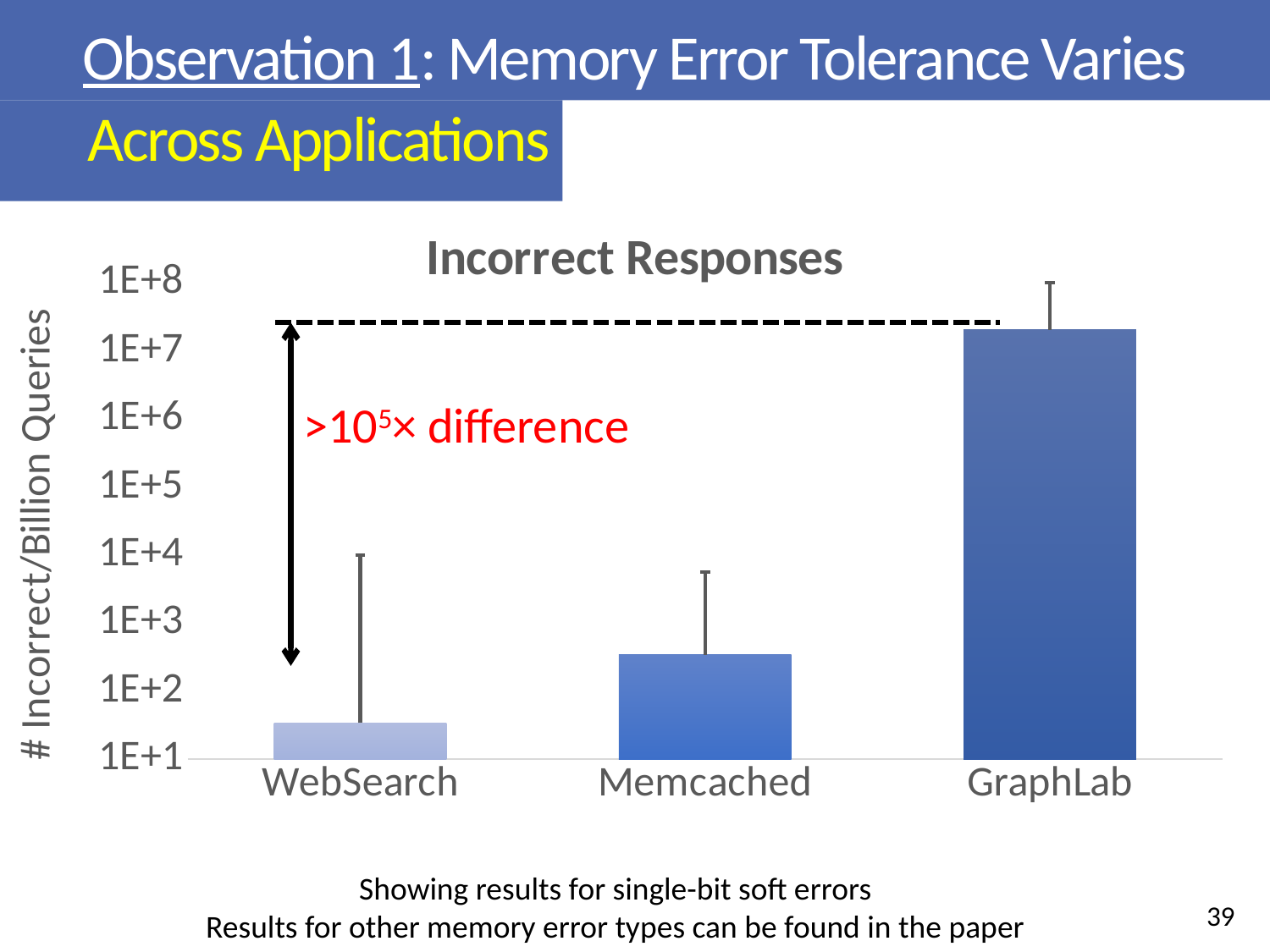

Observation 1: Memory Error Tolerance Varies
Across Applications

### Chart: Incorrect Responses

| Category | Incorrect Response |
|---|---|
| WebSearch | 34.43478260869563 |
| Memcached | 344.0 |
| GraphLab | 20358851.6746411 |
>105× difference
Showing results for single-bit soft errors
Results for other memory error types can be found in the paper
39